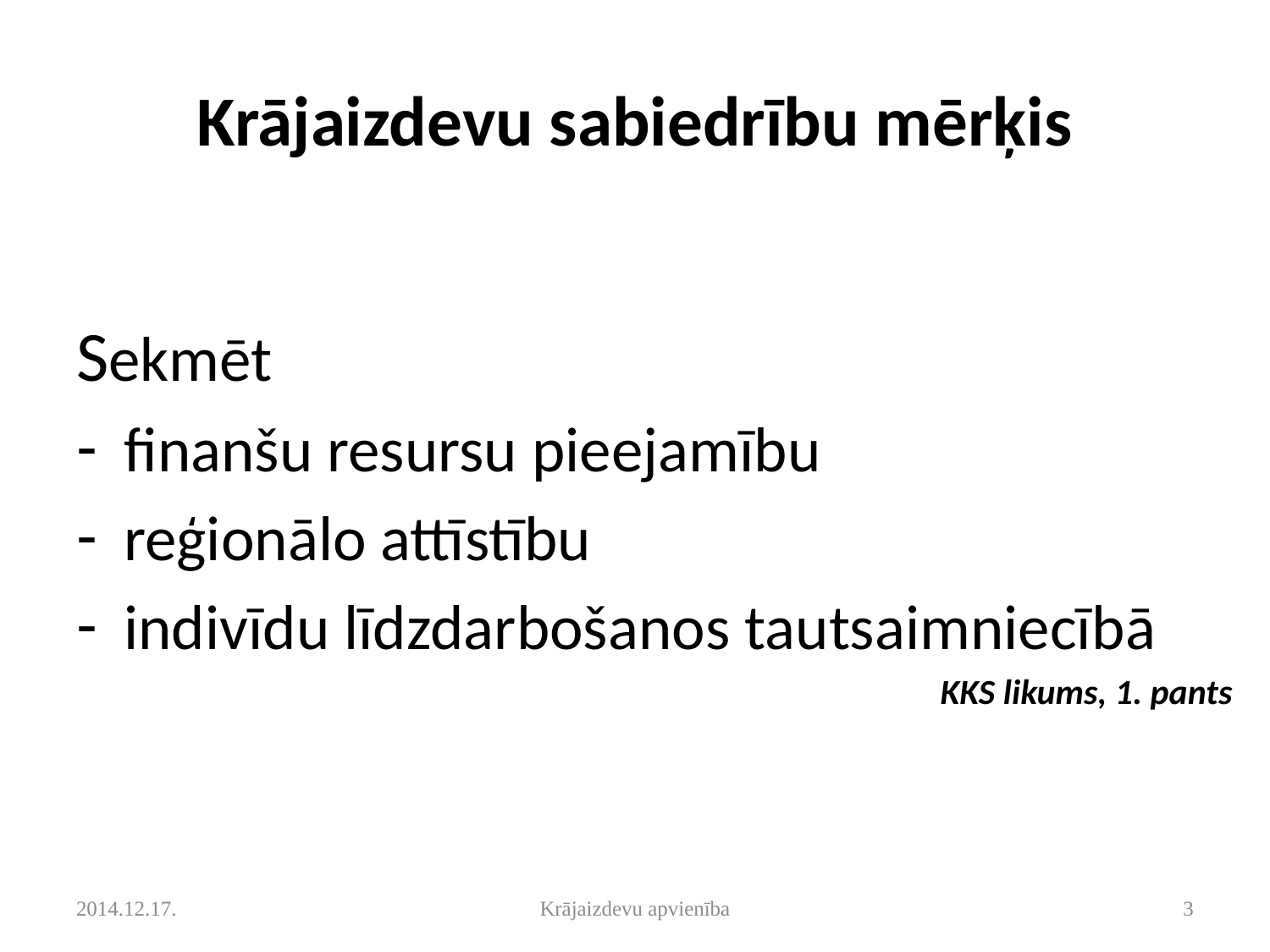

# Krājaizdevu sabiedrību mērķis

Sekmēt
finanšu resursu pieejamību
reģionālo attīstību
indivīdu līdzdarbošanos tautsaimniecībā
KKS likums, 1. pants
2014.12.17.
Krājaizdevu apvienība
3